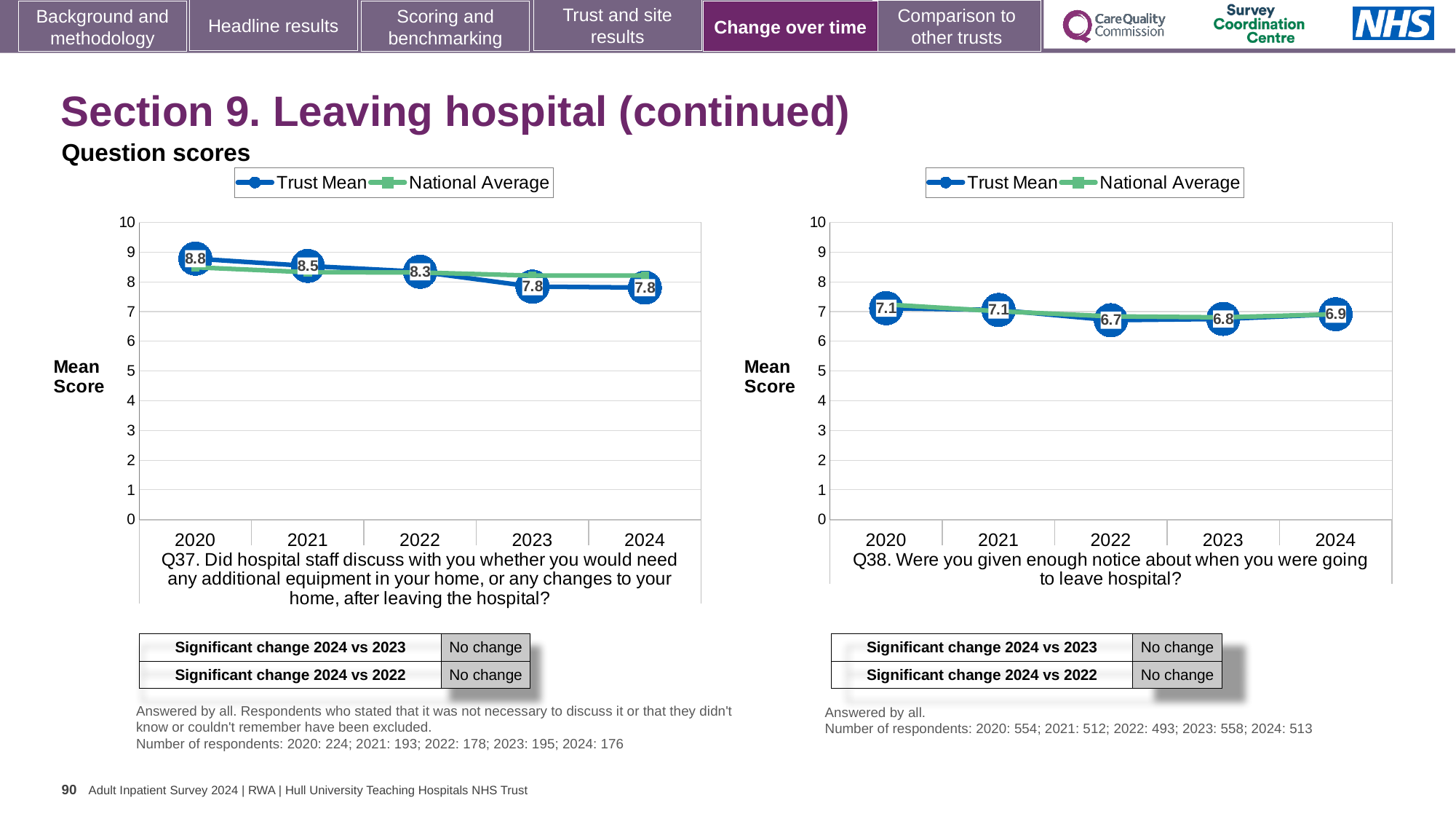

# Section 9. Leaving hospital (continued)
Question scores

### Chart

| Category | Trust Mean | National Average |
|---|---|---|
| 2020 | 8.783259092047613 | 8.490321820569648 |
| 2021 | 8.537320078351412 | 8.325088969043222 |
| 2022 | 8.340711606012045 | 8.316835780272935 |
| 2023 | 7.840586866910331 | 8.211620135815137 |
| 2024 | 7.808859557107539 | 8.2169881909637 |

### Chart

| Category | Trust Mean | National Average |
|---|---|---|
| 2020 | 7.115909009117973 | 7.242264888289665 |
| 2021 | 7.055488089754904 | 7.011623849735098 |
| 2022 | 6.710086770115777 | 6.839223856844479 |
| 2023 | 6.752956301898139 | 6.807026325349589 |
| 2024 | 6.913815103455732 | 6.911855780507437 |
| Significant change 2024 vs 2023 | No change |
| --- | --- |
| Significant change 2024 vs 2022 | No change |
| Significant change 2024 vs 2023 | No change |
| --- | --- |
| Significant change 2024 vs 2022 | No change |
Answered by all. Respondents who stated that it was not necessary to discuss it or that they didn't know or couldn't remember have been excluded.
Number of respondents: 2020: 224; 2021: 193; 2022: 178; 2023: 195; 2024: 176

Answered by all.
Number of respondents: 2020: 554; 2021: 512; 2022: 493; 2023: 558; 2024: 513

90